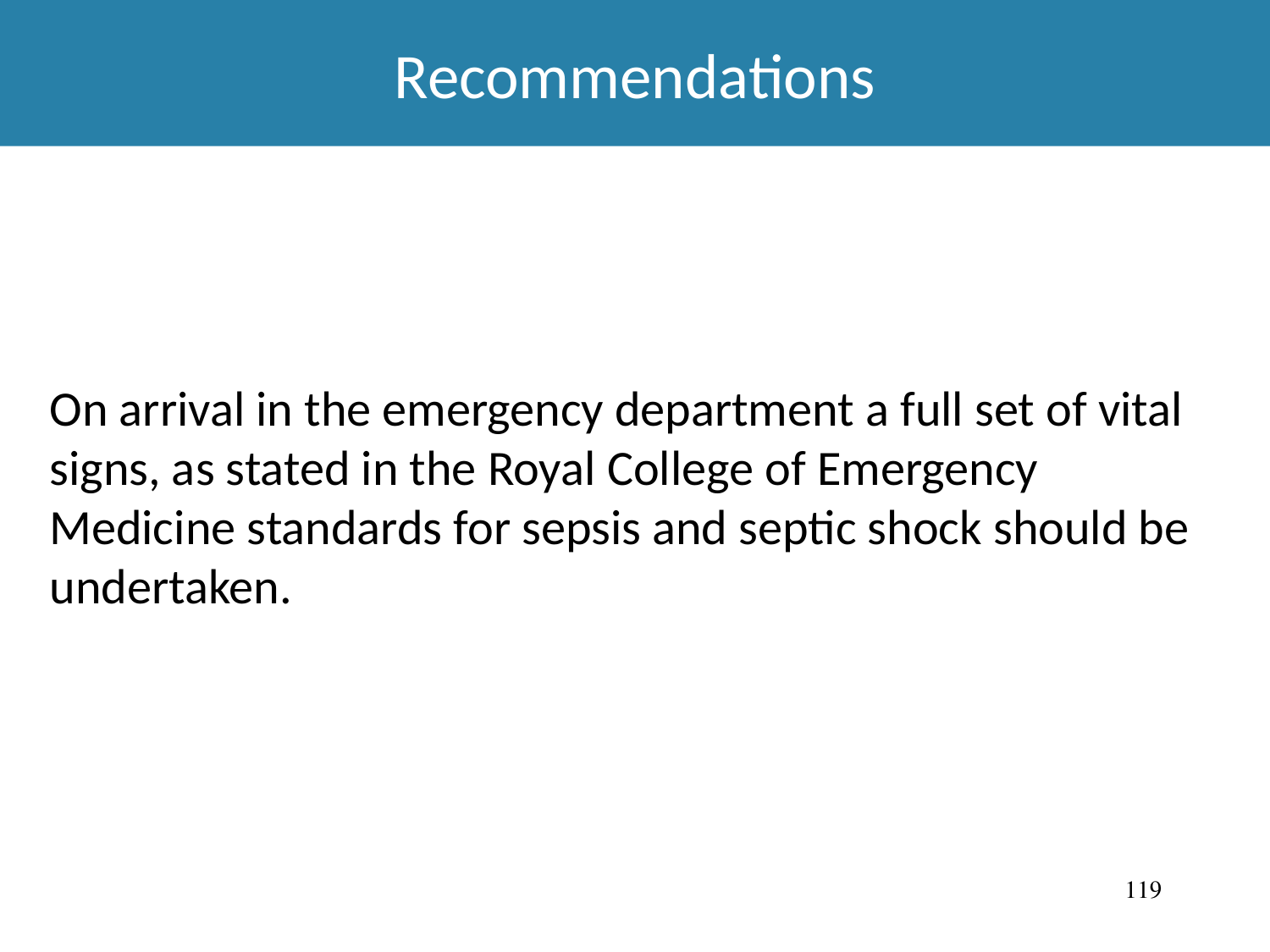

Recommendations
On arrival in the emergency department a full set of vital signs, as stated in the Royal College of Emergency Medicine standards for sepsis and septic shock should be undertaken.
119